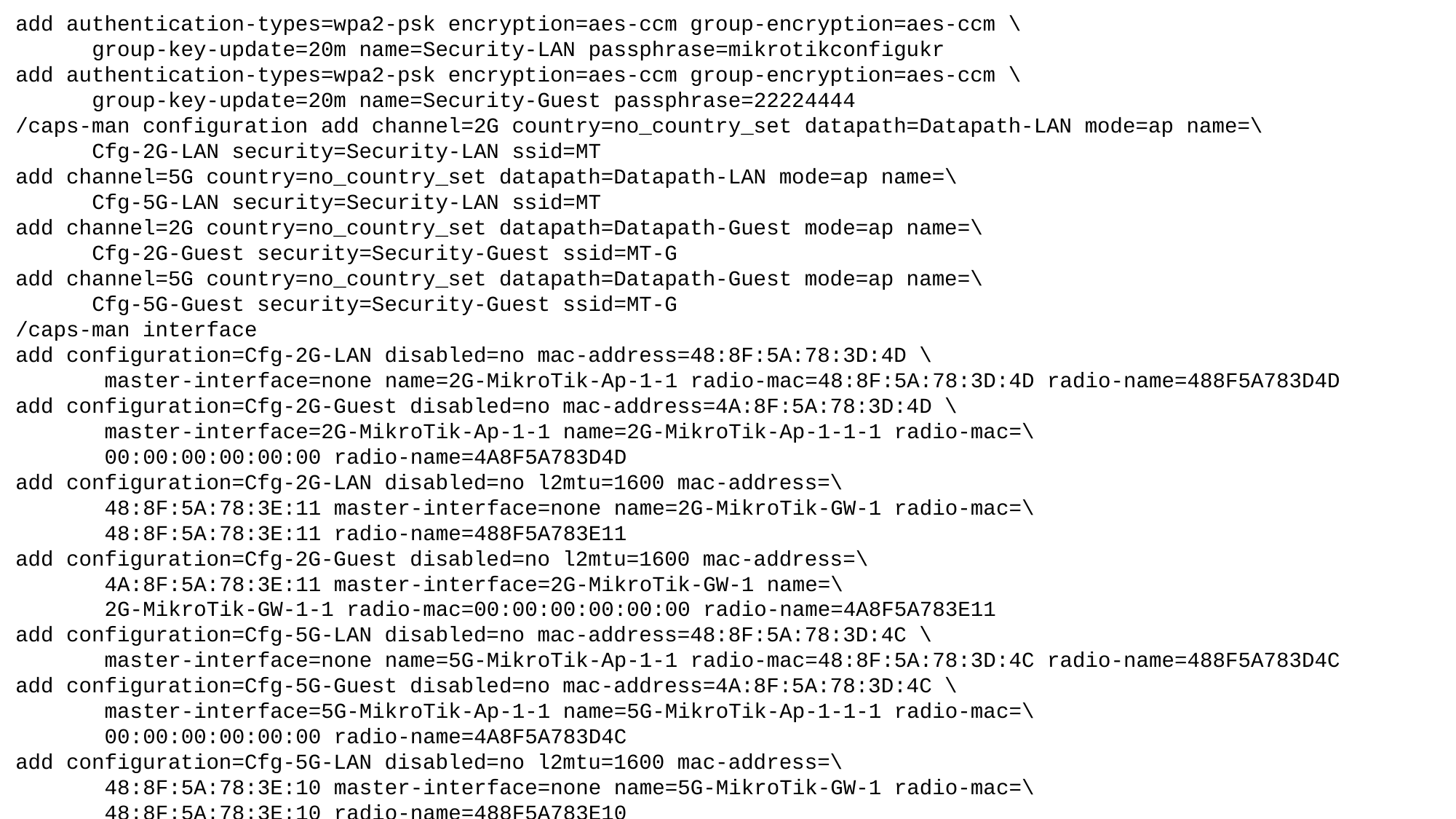

add authentication-types=wpa2-psk encryption=aes-ccm group-encryption=aes-ccm \
      group-key-update=20m name=Security-LAN passphrase=mikrotikconfigukr
add authentication-types=wpa2-psk encryption=aes-ccm group-encryption=aes-ccm \
      group-key-update=20m name=Security-Guest passphrase=22224444
/caps-man configuration add channel=2G country=no_country_set datapath=Datapath-LAN mode=ap name=\
      Cfg-2G-LAN security=Security-LAN ssid=MT
add channel=5G country=no_country_set datapath=Datapath-LAN mode=ap name=\
      Cfg-5G-LAN security=Security-LAN ssid=MT
add channel=2G country=no_country_set datapath=Datapath-Guest mode=ap name=\
      Cfg-2G-Guest security=Security-Guest ssid=MT-G
add channel=5G country=no_country_set datapath=Datapath-Guest mode=ap name=\
      Cfg-5G-Guest security=Security-Guest ssid=MT-G
/caps-man interface
add configuration=Cfg-2G-LAN disabled=no mac-address=48:8F:5A:78:3D:4D \
       master-interface=none name=2G-MikroTik-Ap-1-1 radio-mac=48:8F:5A:78:3D:4D radio-name=488F5A783D4D
add configuration=Cfg-2G-Guest disabled=no mac-address=4A:8F:5A:78:3D:4D \
       master-interface=2G-MikroTik-Ap-1-1 name=2G-MikroTik-Ap-1-1-1 radio-mac=\
       00:00:00:00:00:00 radio-name=4A8F5A783D4D
add configuration=Cfg-2G-LAN disabled=no l2mtu=1600 mac-address=\
       48:8F:5A:78:3E:11 master-interface=none name=2G-MikroTik-GW-1 radio-mac=\
       48:8F:5A:78:3E:11 radio-name=488F5A783E11
add configuration=Cfg-2G-Guest disabled=no l2mtu=1600 mac-address=\
       4A:8F:5A:78:3E:11 master-interface=2G-MikroTik-GW-1 name=\
       2G-MikroTik-GW-1-1 radio-mac=00:00:00:00:00:00 radio-name=4A8F5A783E11
add configuration=Cfg-5G-LAN disabled=no mac-address=48:8F:5A:78:3D:4C \
       master-interface=none name=5G-MikroTik-Ap-1-1 radio-mac=48:8F:5A:78:3D:4C radio-name=488F5A783D4C
add configuration=Cfg-5G-Guest disabled=no mac-address=4A:8F:5A:78:3D:4C \
       master-interface=5G-MikroTik-Ap-1-1 name=5G-MikroTik-Ap-1-1-1 radio-mac=\
       00:00:00:00:00:00 radio-name=4A8F5A783D4C
add configuration=Cfg-5G-LAN disabled=no l2mtu=1600 mac-address=\
       48:8F:5A:78:3E:10 master-interface=none name=5G-MikroTik-GW-1 radio-mac=\
       48:8F:5A:78:3E:10 radio-name=488F5A783E10